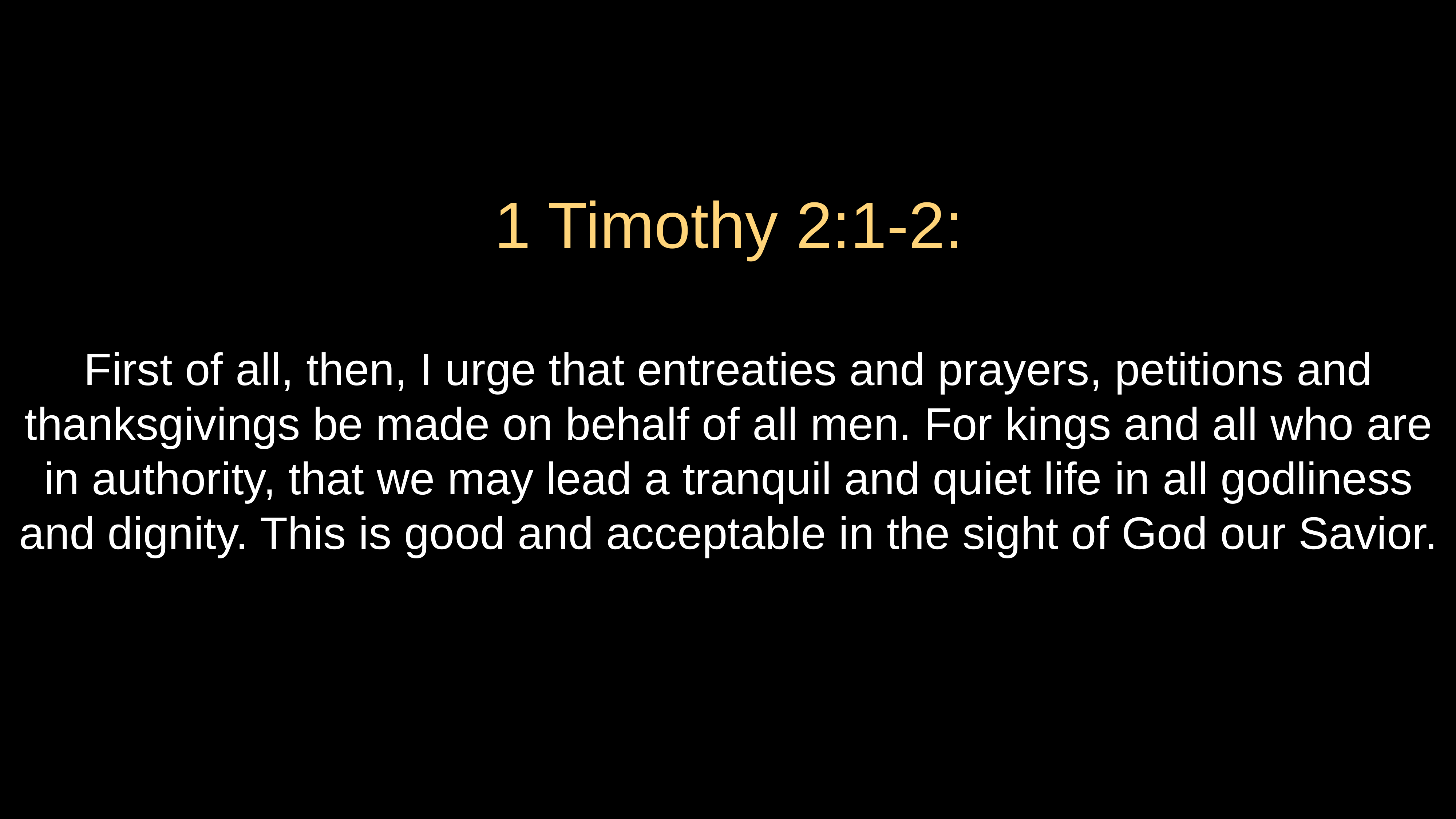

# 1 Timothy 2:1-2:

First of all, then, I urge that entreaties and prayers, petitions and thanksgivings be made on behalf of all men. For kings and all who are in authority, that we may lead a tranquil and quiet life in all godliness and dignity. This is good and acceptable in the sight of God our Savior.